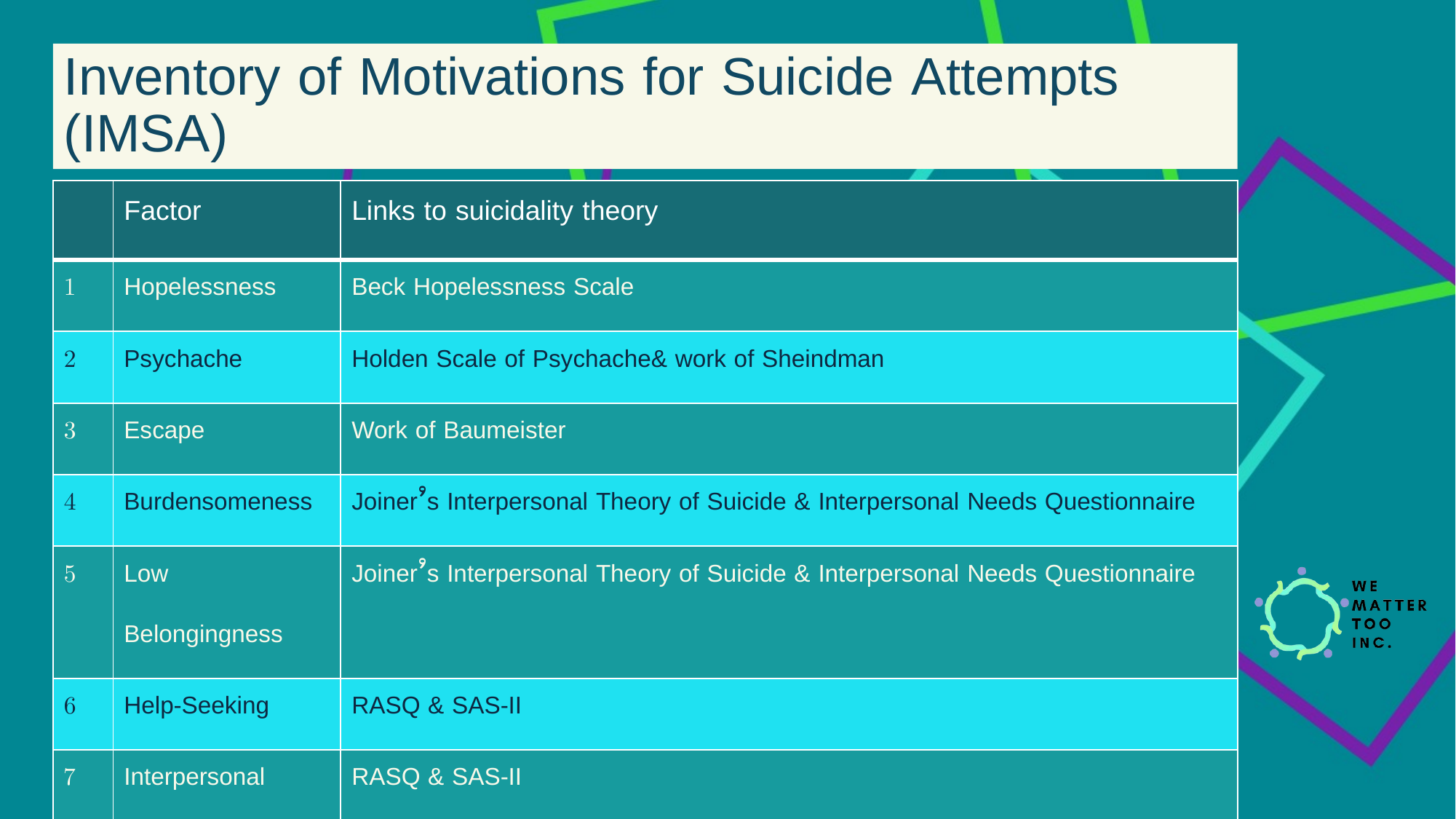

# Inventory of Motivations for Suicide Attempts (IMSA)
|  | Factor | Links to suicidality theory |
| --- | --- | --- |
| 1 | Hopelessness | Beck Hopelessness Scale |
| 2 | Psychache | Holden Scale of Psychache& work of Sheindman |
| 3 | Escape | Work of Baumeister |
| 4 | Burdensomeness | Joiner’s Interpersonal Theory of Suicide & Interpersonal Needs Questionnaire |
| 5 | Low Belongingness | Joiner’s Interpersonal Theory of Suicide & Interpersonal Needs Questionnaire |
| 6 | Help-Seeking | RASQ & SAS-II |
| 7 | Interpersonal | RASQ & SAS-II |
| 8 | Fearlessness | Joiner’s Interpersonal Theory of Suicide & Acquired Capability of Suicide Scale |
| 9 | Problem-Solving | Baechler’s original premise that suicidal behavior was a rational response to solve a specific problem |
| 10 | Impulsivity | Written by authors & informed by their work |
May AM, Klonsky ED. Assessing Motivations for Suicide Attempts: Development and Psychometric Properties of the Inventory of Motivations for Suicide Attempts. Suicide &amp; Life Threat Behav. 2013;43(5):532-546. doi:10.1111/sltb.12037